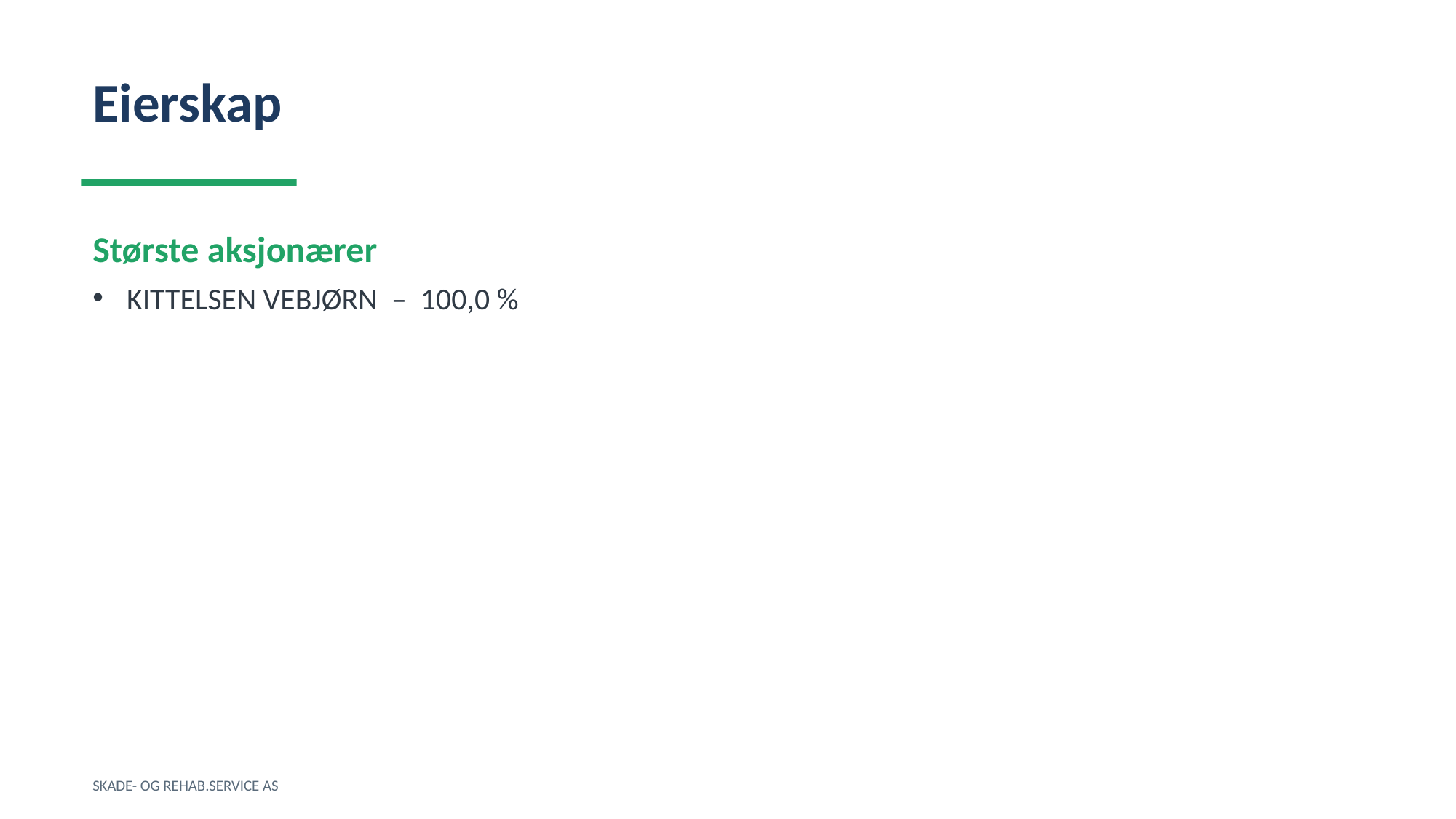

Eierskap

Største aksjonærer
KITTELSEN VEBJØRN  –  100,0 %
SKADE- OG REHAB.SERVICE AS